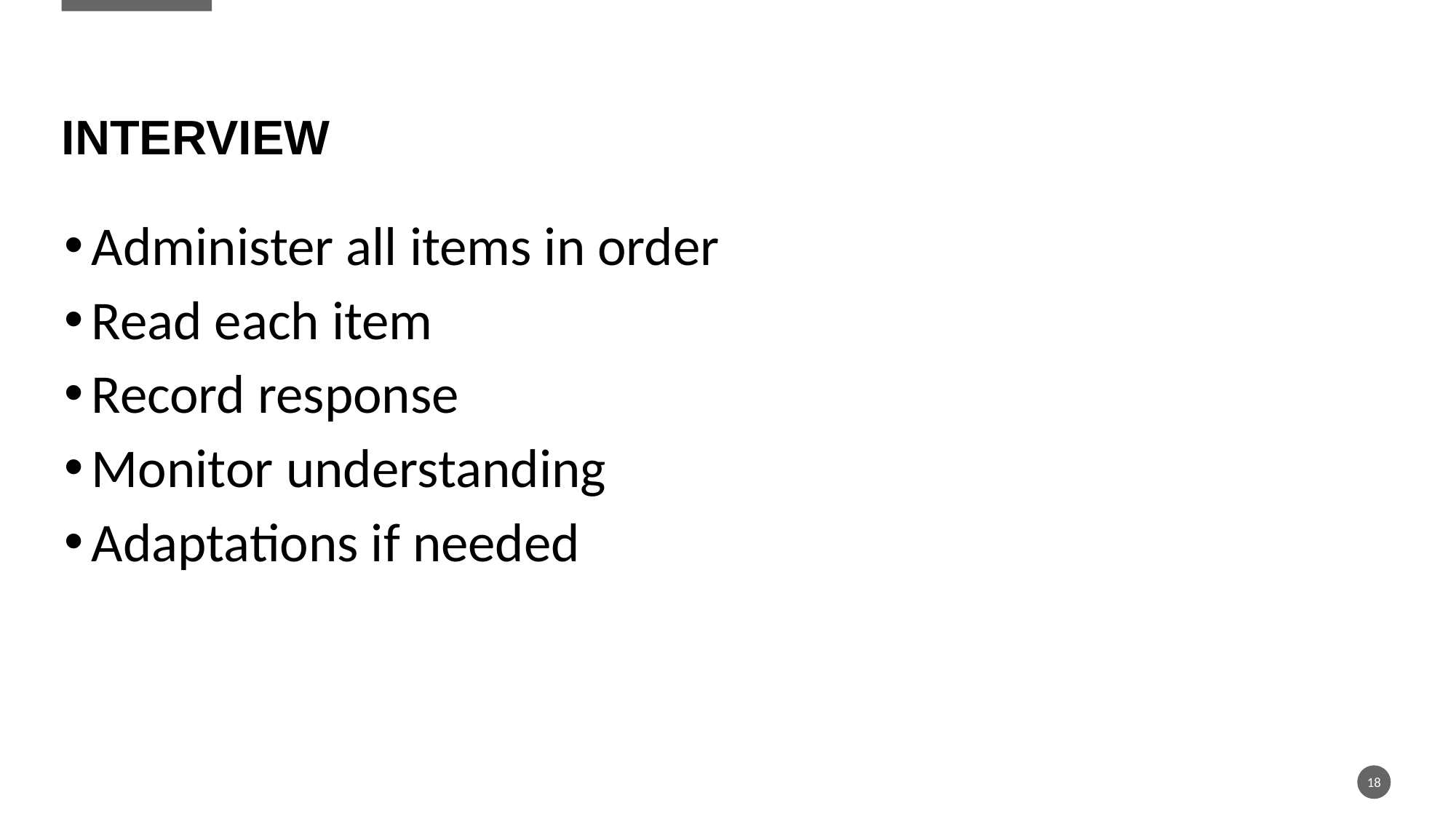

# interview
Administer all items in order
Read each item
Record response
Monitor understanding
Adaptations if needed
18